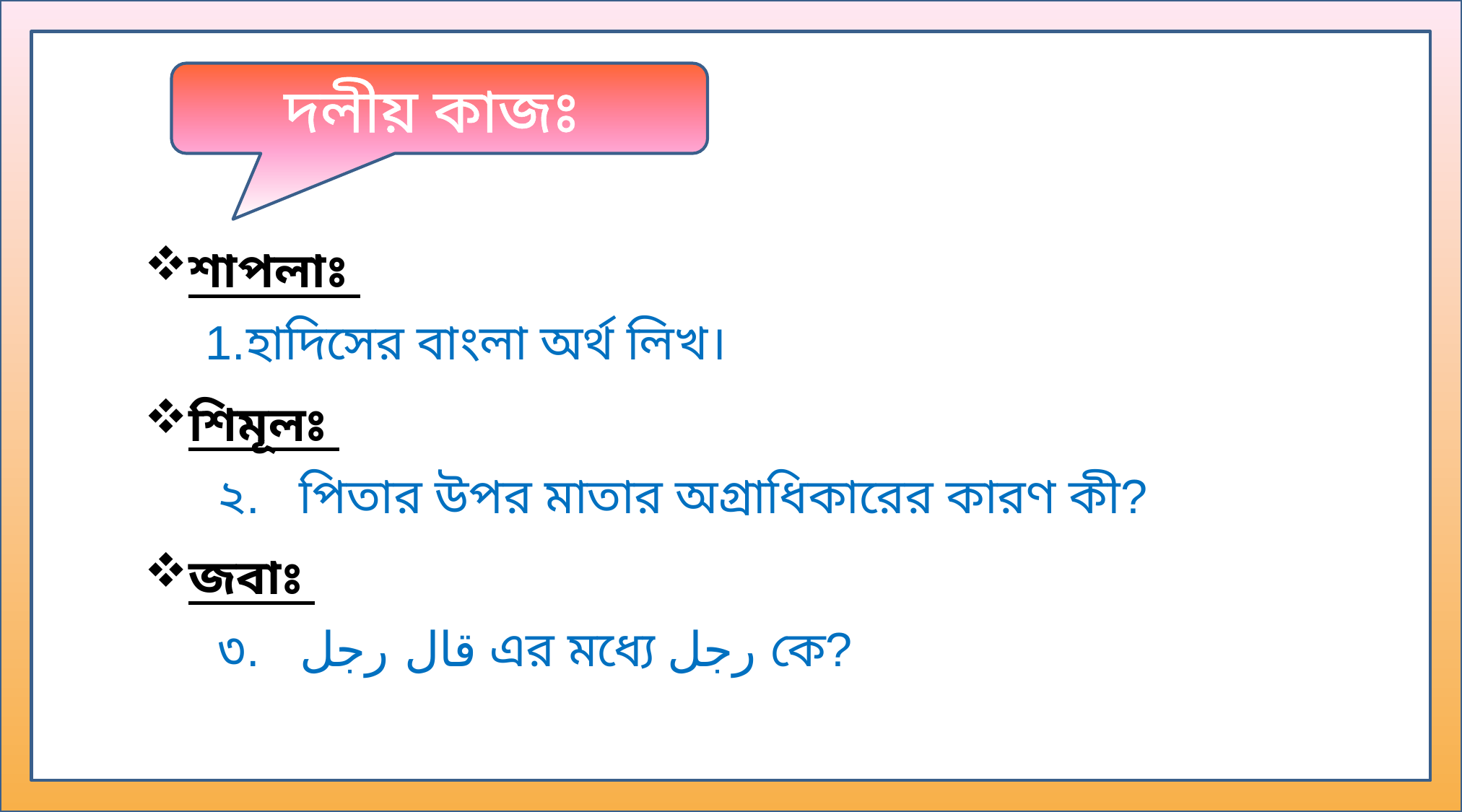

দলীয় কাজঃ
শাপলাঃ
হাদিসের বাংলা অর্থ লিখ।
শিমূলঃ
২.   পিতার উপর মাতার অগ্রাধিকারের কারণ কী?
জবাঃ
৩.   قال رجل এর মধ্যে رجل কে?